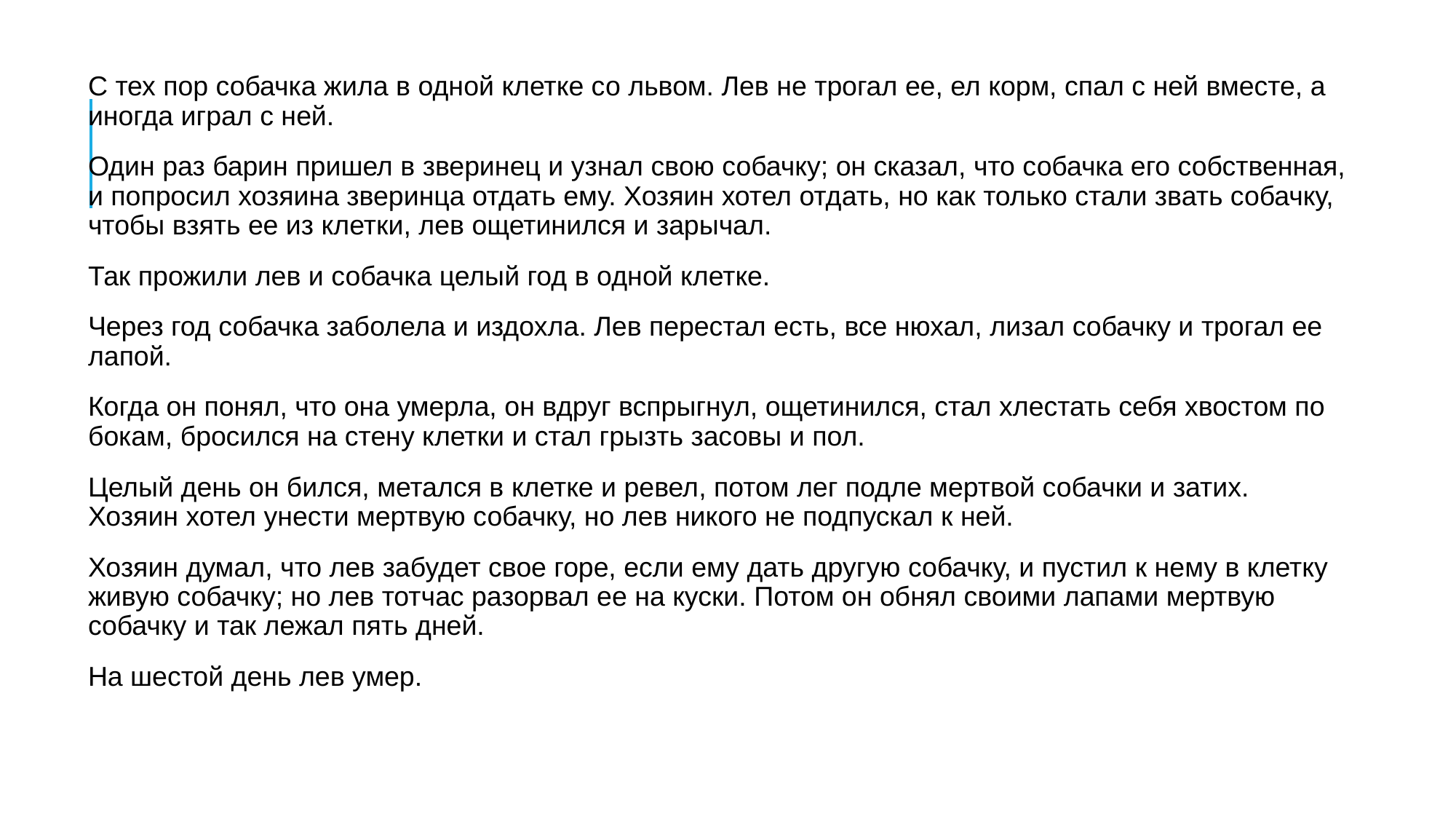

С тех пор собачка жила в одной клетке со львом. Лев не трогал ее, ел корм, спал с ней вместе, а иногда играл с ней.
Один раз барин пришел в зверинец и узнал свою собачку; он сказал, что собачка его собственная, и попросил хозяина зверинца отдать ему. Хозяин хотел отдать, но как только стали звать собачку, чтобы взять ее из клетки, лев ощетинился и зарычал.
Так прожили лев и собачка целый год в одной клетке.
Через год собачка заболела и издохла. Лев перестал есть, все нюхал, лизал собачку и трогал ее лапой.
Когда он понял, что она умерла, он вдруг вспрыгнул, ощетинился, стал хлестать себя хвостом по бокам, бросился на стену клетки и стал грызть засовы и пол.
Целый день он бился, метался в клетке и ревел, потом лег подле мертвой собачки и затих. Хозяин хотел унести мертвую собачку, но лев никого не подпускал к ней.
Хозяин думал, что лев забудет свое горе, если ему дать другую собачку, и пустил к нему в клетку живую собачку; но лев тотчас разорвал ее на куски. Потом он обнял своими лапами мертвую собачку и так лежал пять дней.
На шестой день лев умер.